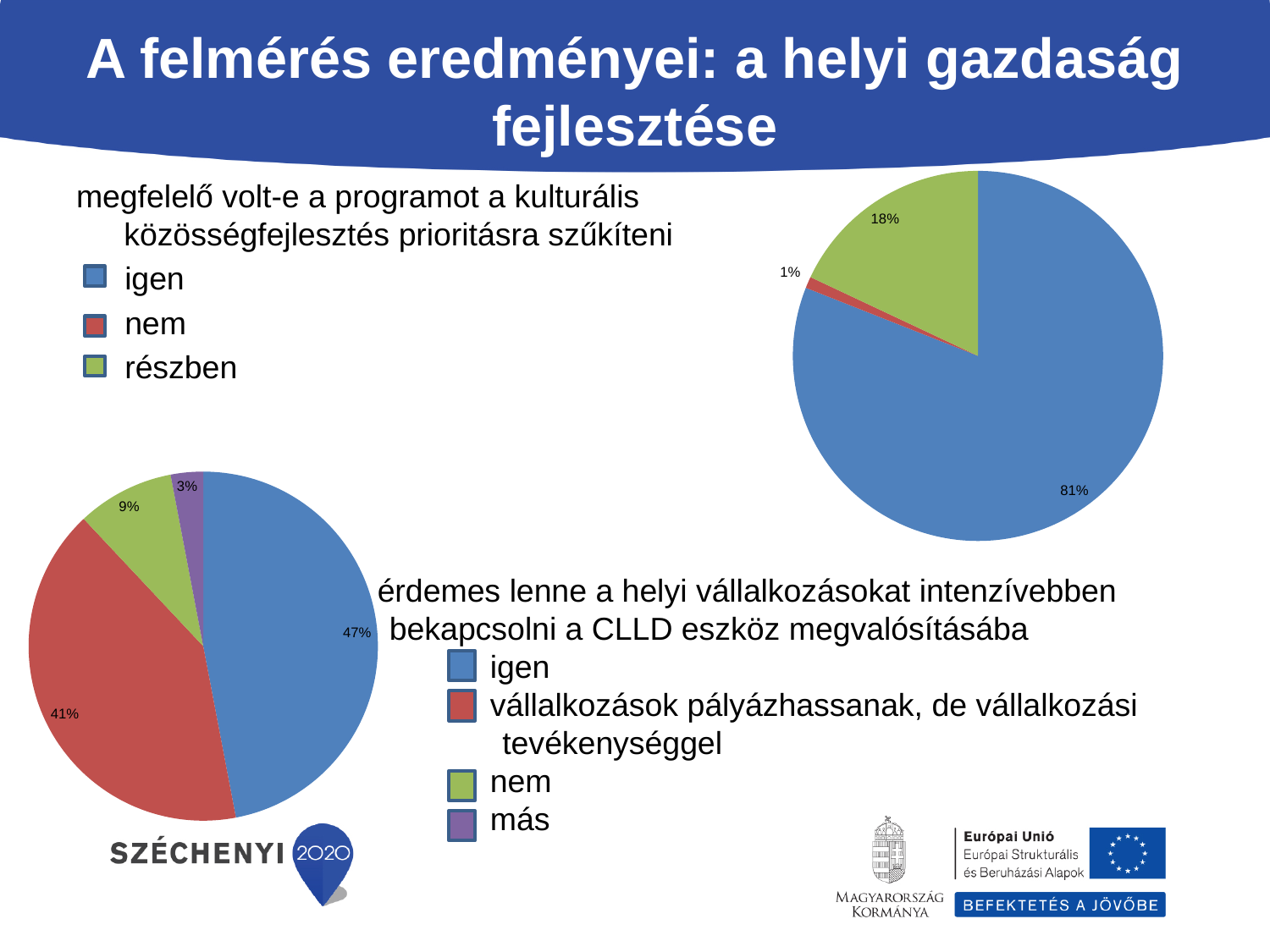

# A felmérés eredményei: a helyi gazdaság fejlesztése

### Chart

| Category |  |
|---|---|
megfelelő volt-e a programot a kulturális közösségfejlesztés prioritásra szűkíteni
igen
nem
részben

### Chart

| Category |  |
|---|---|
érdemes lenne a helyi vállalkozásokat intenzívebben bekapcsolni a CLLD eszköz megvalósításába
igen
vállalkozások pályázhassanak, de vállalkozási tevékenységgel
nem
más